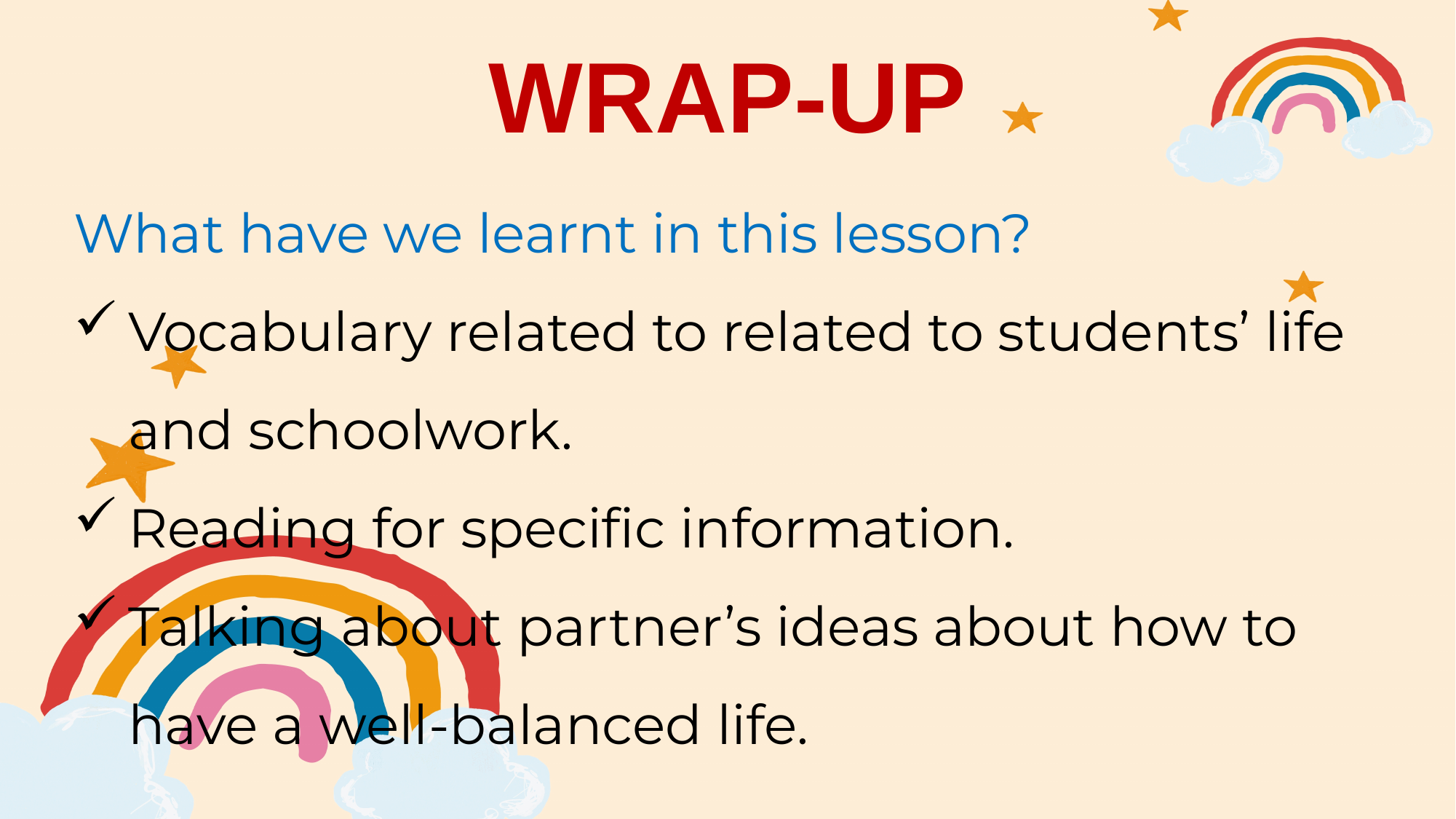

WRAP-UP
What have we learnt in this lesson?
Vocabulary related to related to students’ life and schoolwork.
Reading for specific information.
Talking about partner’s ideas about how to have a well-balanced life.